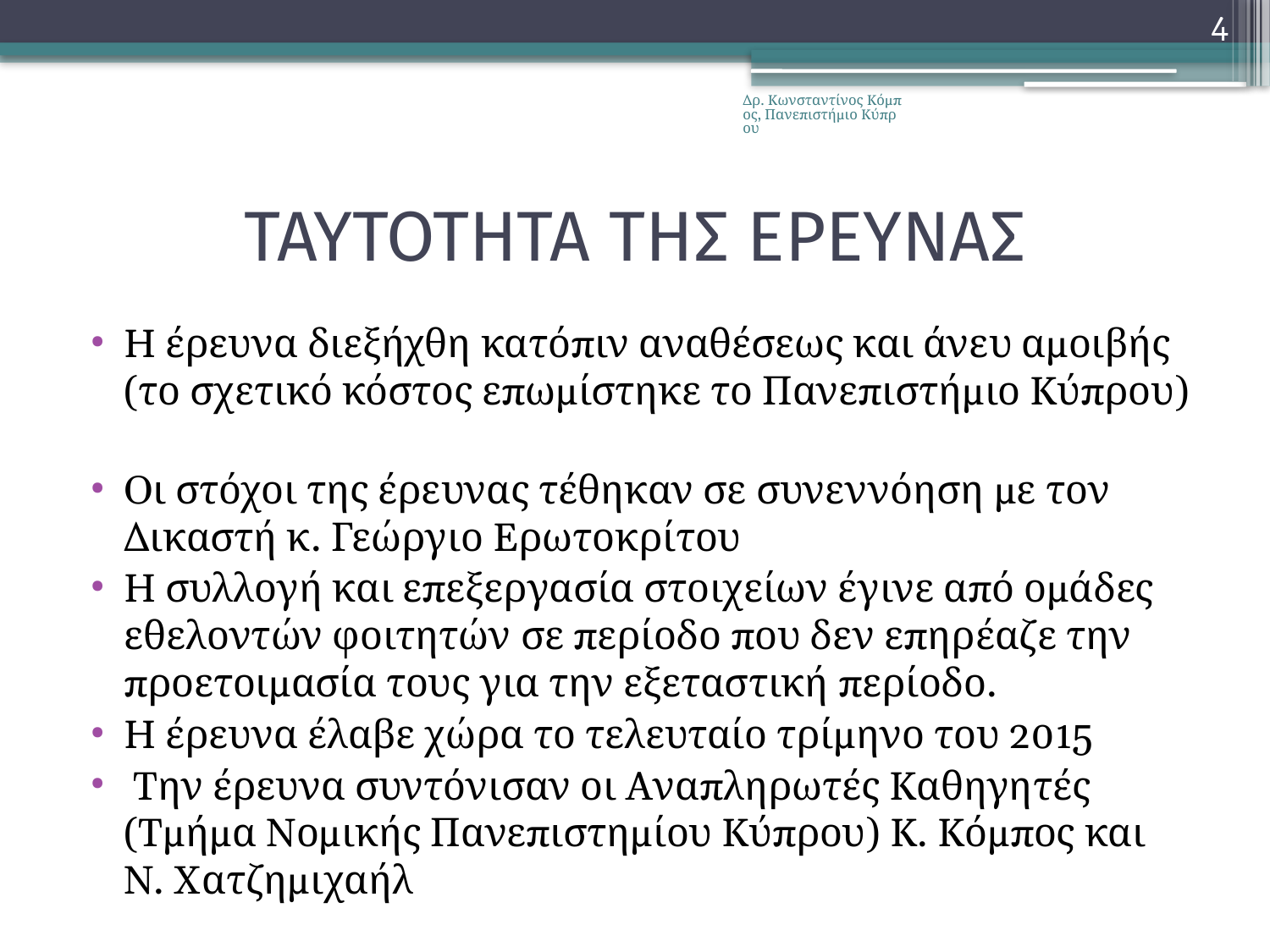

4
Δρ. Κωνσταντίνος Κόμπος, Πανεπιστήμιο Κύπρου
# ΤΑΥΤΟΤΗΤΑ ΤΗΣ ΕΡΕΥΝΑΣ
Η έρευνα διεξήχθη κατόπιν αναθέσεως και άνευ αμοιβής (το σχετικό κόστος επωμίστηκε το Πανεπιστήμιο Κύπρου)
Οι στόχοι της έρευνας τέθηκαν σε συνεννόηση με τον Δικαστή κ. Γεώργιο Ερωτοκρίτου
Η συλλογή και επεξεργασία στοιχείων έγινε από ομάδες εθελοντών φοιτητών σε περίοδο που δεν επηρέαζε την προετοιμασία τους για την εξεταστική περίοδο.
Η έρευνα έλαβε χώρα το τελευταίο τρίμηνο του 2015
 Την έρευνα συντόνισαν οι Αναπληρωτές Καθηγητές (Τμήμα Νομικής Πανεπιστημίου Κύπρου) Κ. Κόμπος και Ν. Χατζημιχαήλ